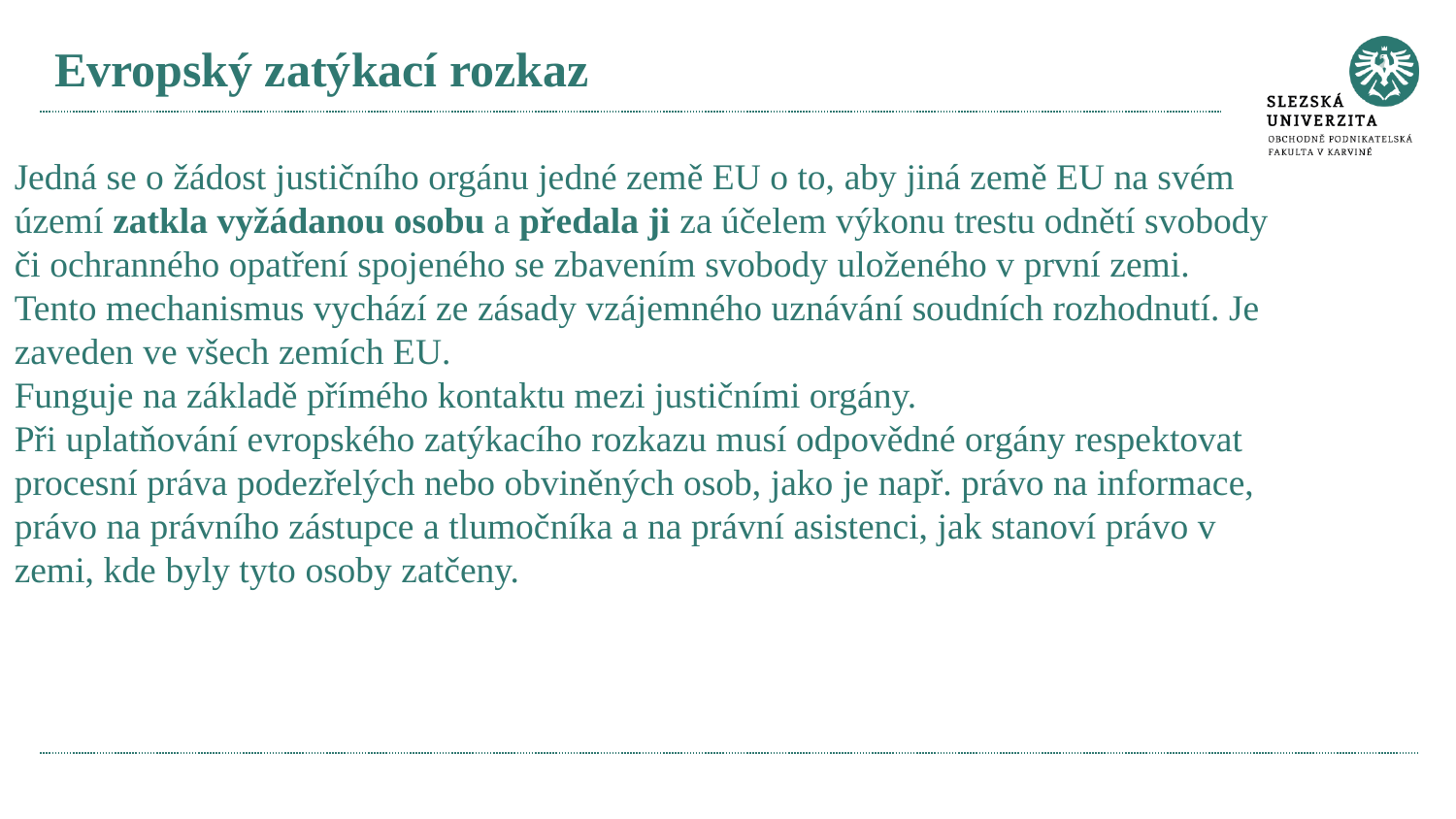

# Evropský zatýkací rozkaz
Jedná se o žádost justičního orgánu jedné země EU o to, aby jiná země EU na svém území zatkla vyžádanou osobu a předala ji za účelem výkonu trestu odnětí svobody či ochranného opatření spojeného se zbavením svobody uloženého v první zemi.
Tento mechanismus vychází ze zásady vzájemného uznávání soudních rozhodnutí. Je zaveden ve všech zemích EU.
Funguje na základě přímého kontaktu mezi justičními orgány.
Při uplatňování evropského zatýkacího rozkazu musí odpovědné orgány respektovat procesní práva podezřelých nebo obviněných osob, jako je např. právo na informace, právo na právního zástupce a tlumočníka a na právní asistenci, jak stanoví právo v zemi, kde byly tyto osoby zatčeny.